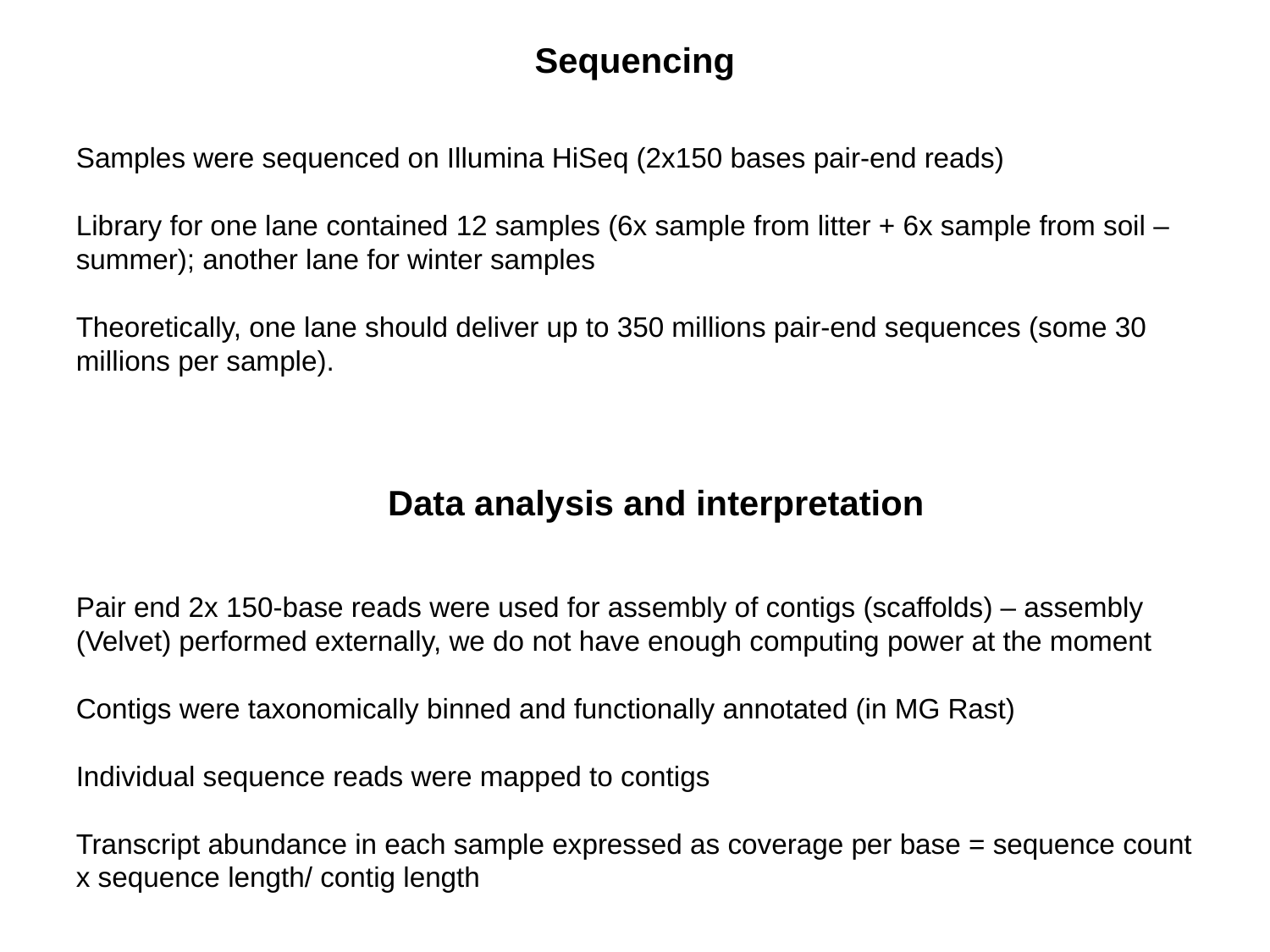

Sequencing
Samples were sequenced on Illumina HiSeq (2x150 bases pair-end reads)

Library for one lane contained 12 samples (6x sample from litter + 6x sample from soil – summer); another lane for winter samples

Theoretically, one lane should deliver up to 350 millions pair-end sequences (some 30 millions per sample).
Data analysis and interpretation
Pair end 2x 150-base reads were used for assembly of contigs (scaffolds) – assembly (Velvet) performed externally, we do not have enough computing power at the moment

Contigs were taxonomically binned and functionally annotated (in MG Rast)

Individual sequence reads were mapped to contigs

Transcript abundance in each sample expressed as coverage per base = sequence count x sequence length/ contig length